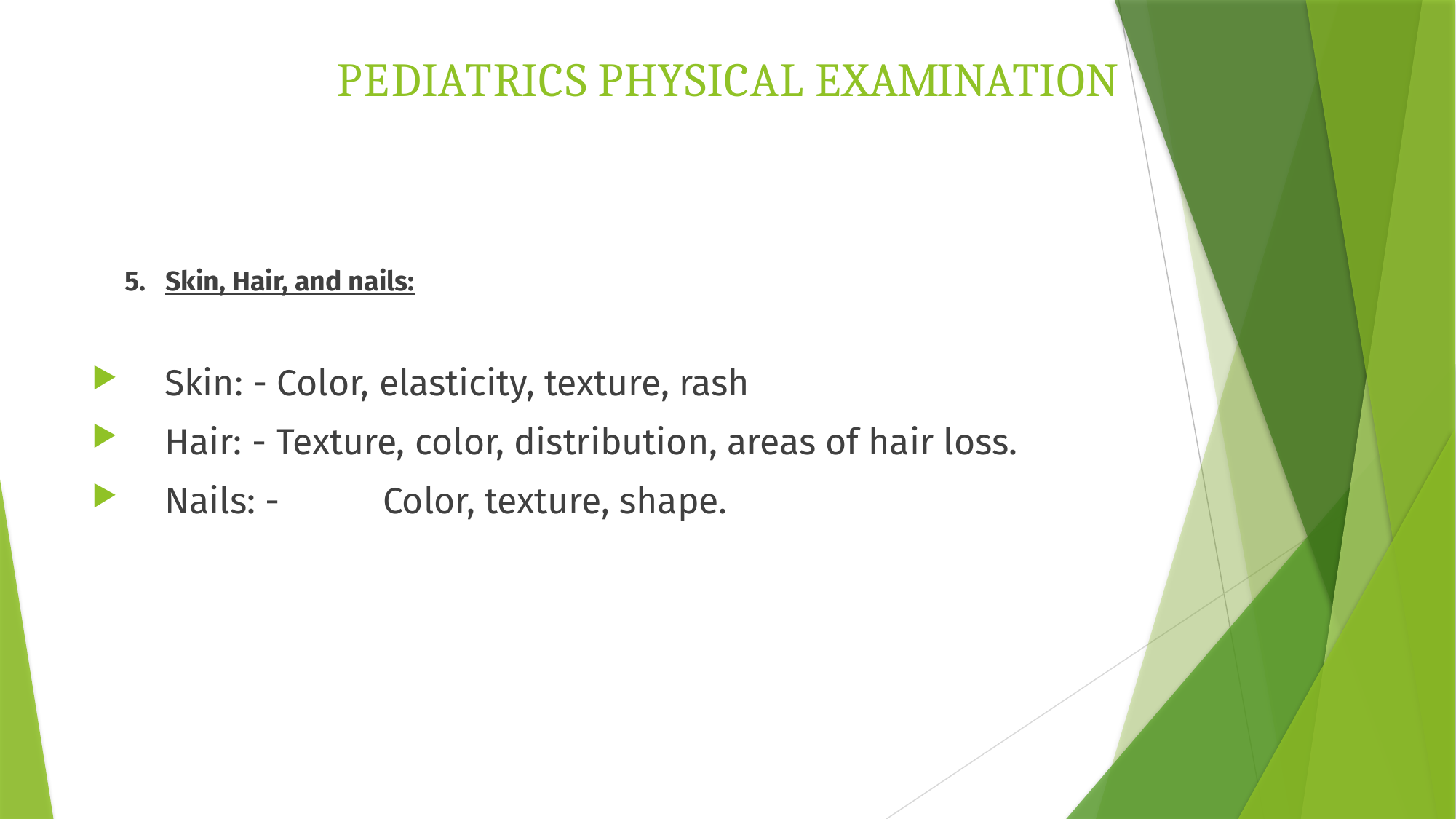

# PEDIATRICS PHYSICAL EXAMINATION
     5.   Skin, Hair, and nails:

Skin: - Color, elasticity, texture, rash
Hair: - Texture, color, distribution, areas of hair loss.
Nails: - 	Color, texture, shape.